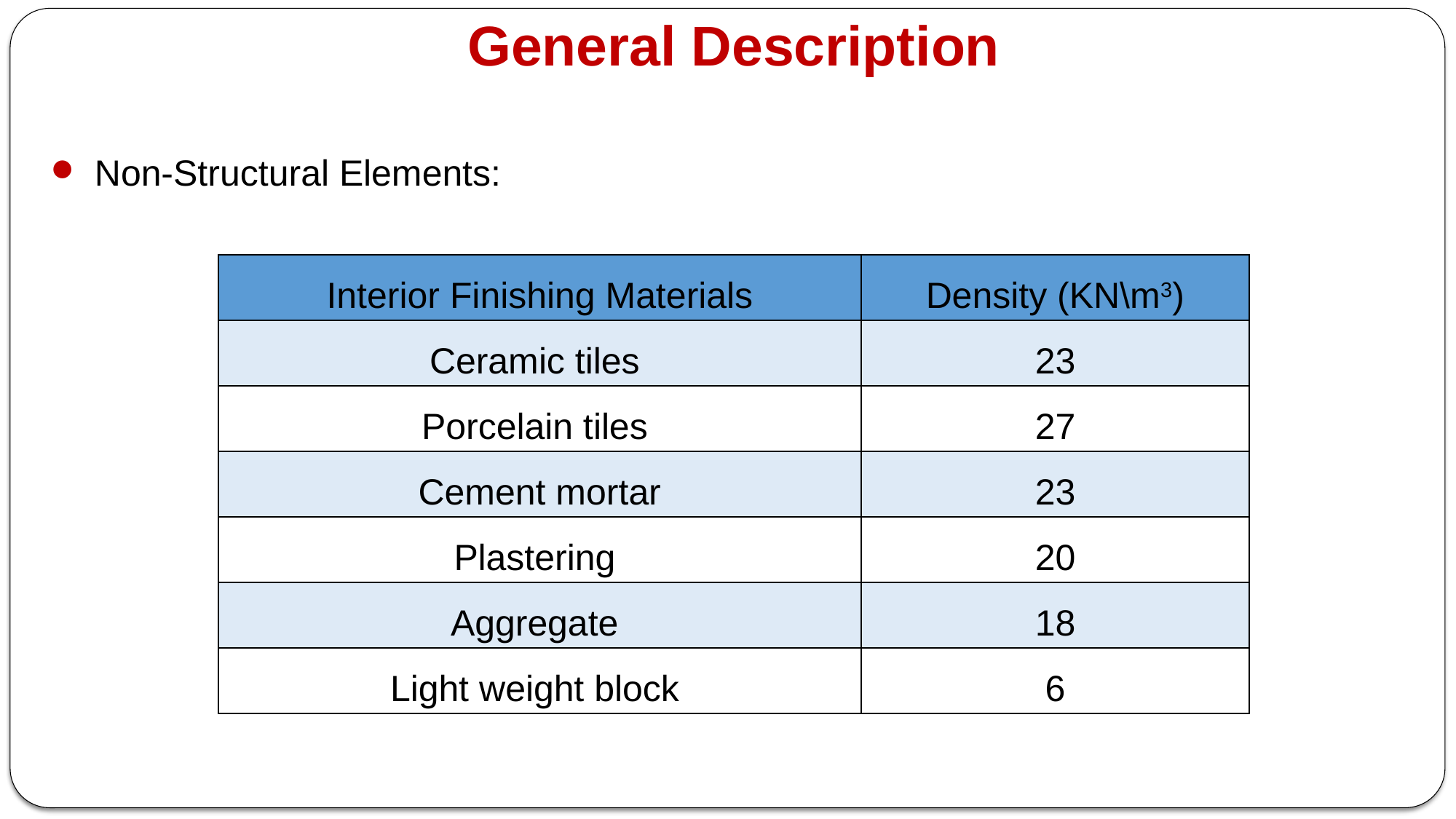

General Description
Non-Structural Elements:

| Interior Finishing Materials | Density (KN\m3) |
| --- | --- |
| Ceramic tiles | 23 |
| Porcelain tiles | 27 |
| Cement mortar | 23 |
| Plastering | 20 |
| Aggregate | 18 |
| Light weight block | 6 |